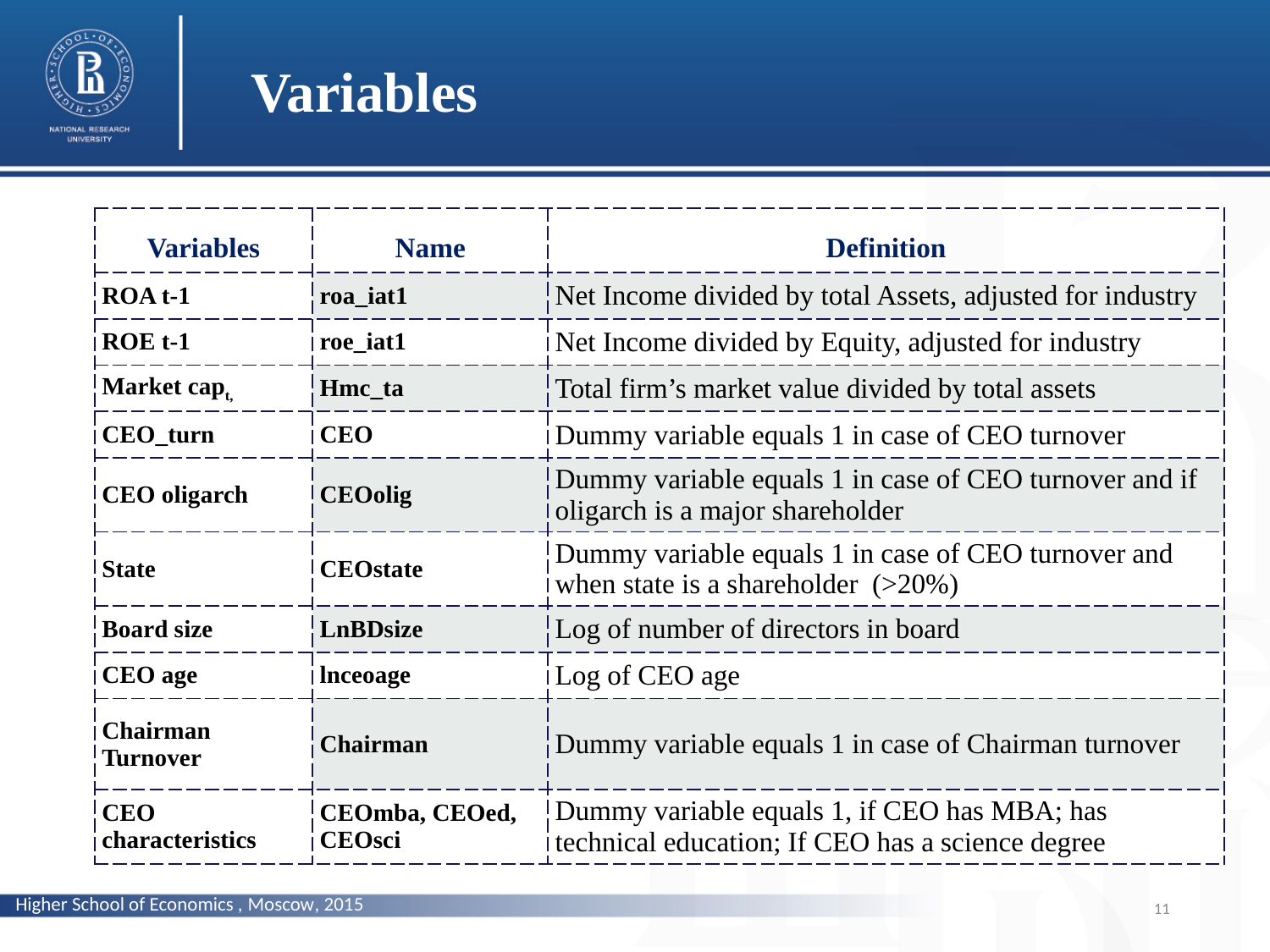

Variables
| Variables | Name | Definition |
| --- | --- | --- |
| ROA t-1 | roa\_iat1 | Net Income divided by total Assets, adjusted for industry |
| ROE t-1 | roe\_iat1 | Net Income divided by Equity, adjusted for industry |
| Market capt, | Hmc\_ta | Total firm’s market value divided by total assets |
| CEO\_turn | CEO | Dummy variable equals 1 in case of CEO turnover |
| CEO oligarch | CEOolig | Dummy variable equals 1 in case of CEO turnover and if oligarch is a major shareholder |
| State | CEOstate | Dummy variable equals 1 in case of CEO turnover and when state is a shareholder (>20%) |
| Board size | LnBDsize | Log of number of directors in board |
| CEO age | lnceoage | Log of CEO age |
| Chairman Turnover | Chairman | Dummy variable equals 1 in case of Chairman turnover |
| CEO characteristics | CEOmba, CEOed, CEOsci | Dummy variable equals 1, if CEO has MBA; has technical education; If CEO has a science degree |
Higher School of Economics , Moscow, 2015
11
Higher School of Economics , Moscow, 2015